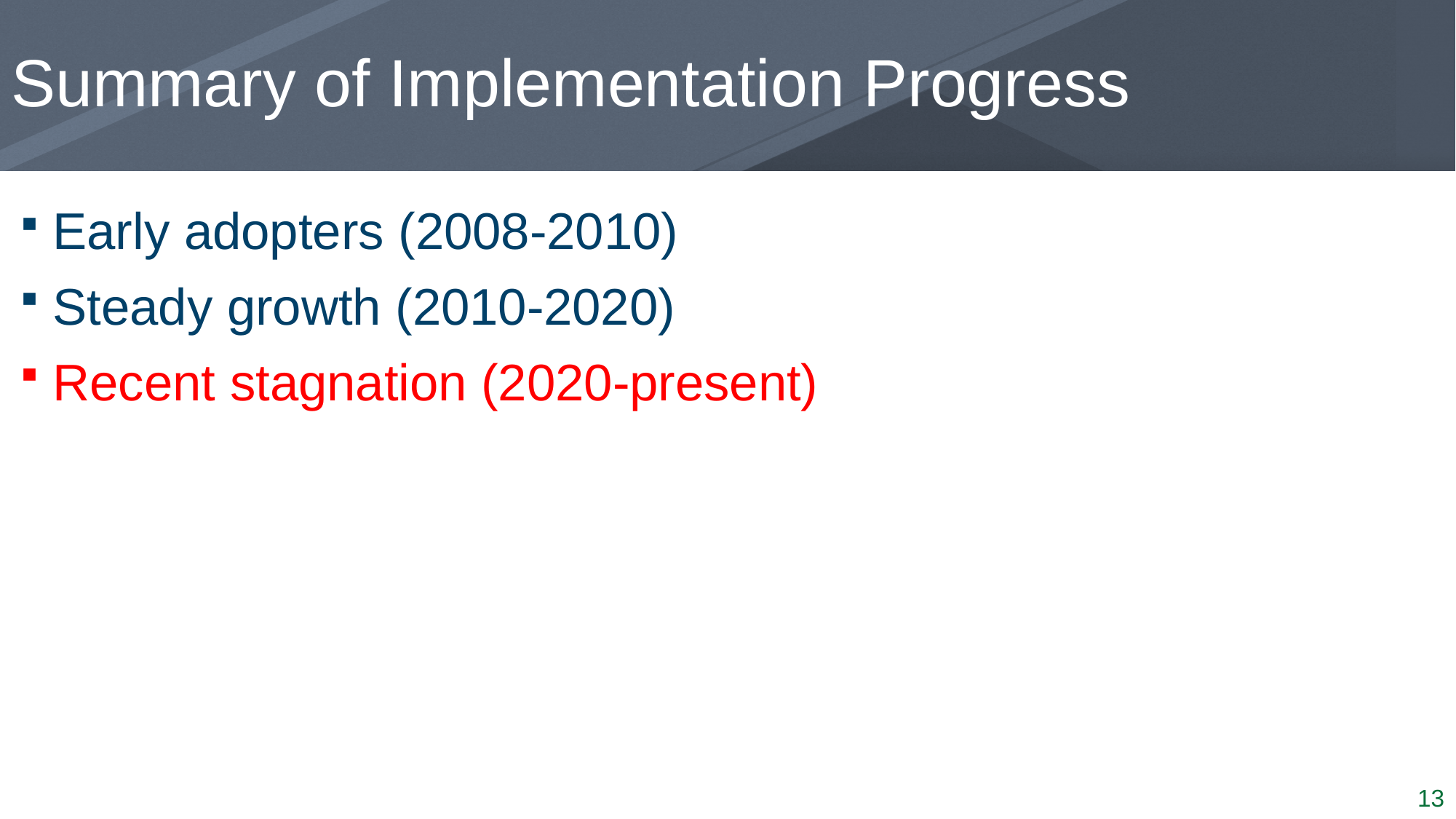

# Summary of Implementation Progress
Early adopters (2008-2010)
Steady growth (2010-2020)
Recent stagnation (2020-present)